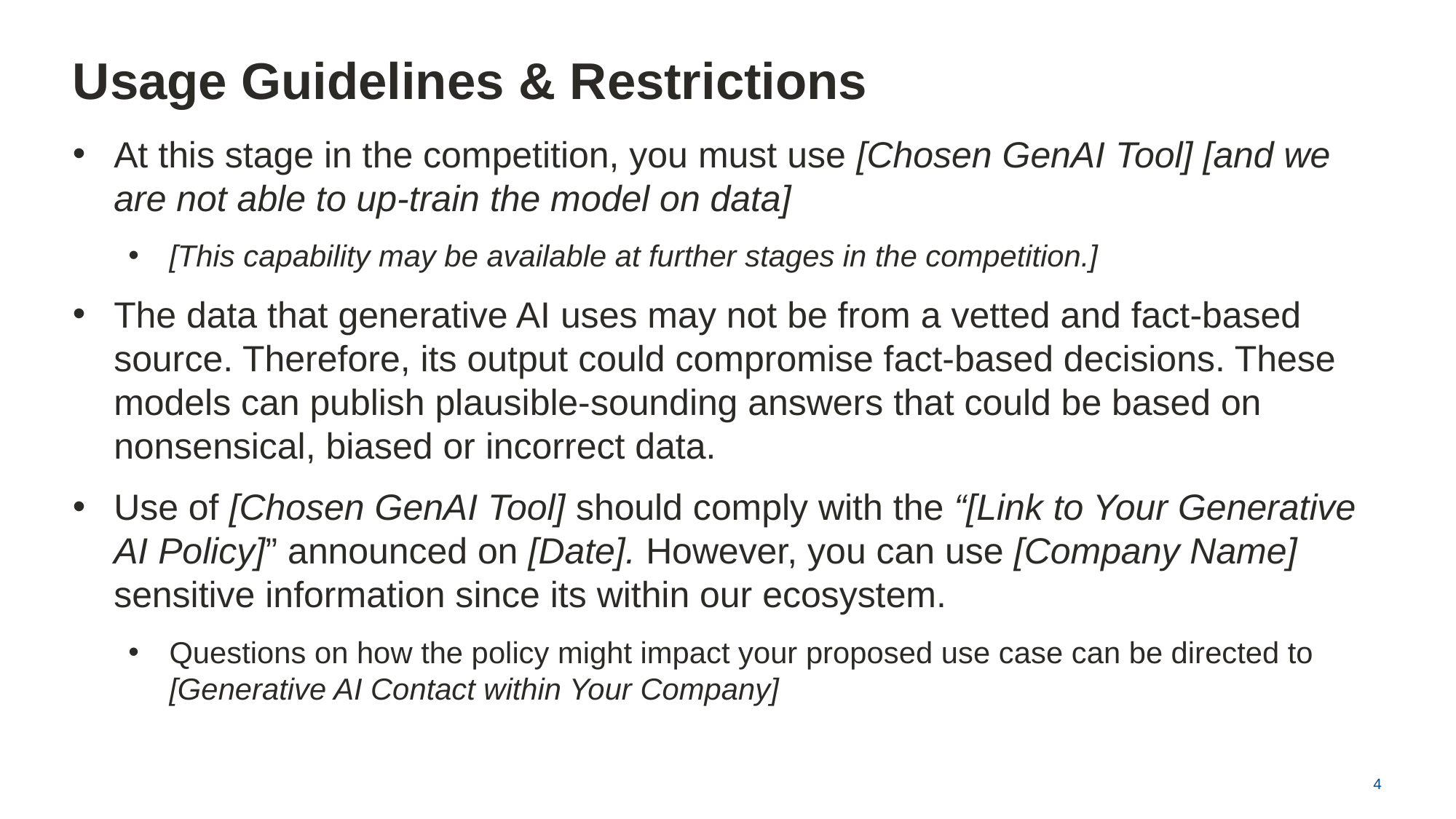

# Usage Guidelines & Restrictions
At this stage in the competition, you must use [Chosen GenAI Tool] [and we are not able to up-train the model on data]
[This capability may be available at further stages in the competition.]
The data that generative AI uses may not be from a vetted and fact-based source. Therefore, its output could compromise fact-based decisions. These models can publish plausible-sounding answers that could be based on nonsensical, biased or incorrect data.
Use of [Chosen GenAI Tool] should comply with the “[Link to Your Generative AI Policy]” announced on [Date]. However, you can use [Company Name] sensitive information since its within our ecosystem.
Questions on how the policy might impact your proposed use case can be directed to [Generative AI Contact within Your Company]

4